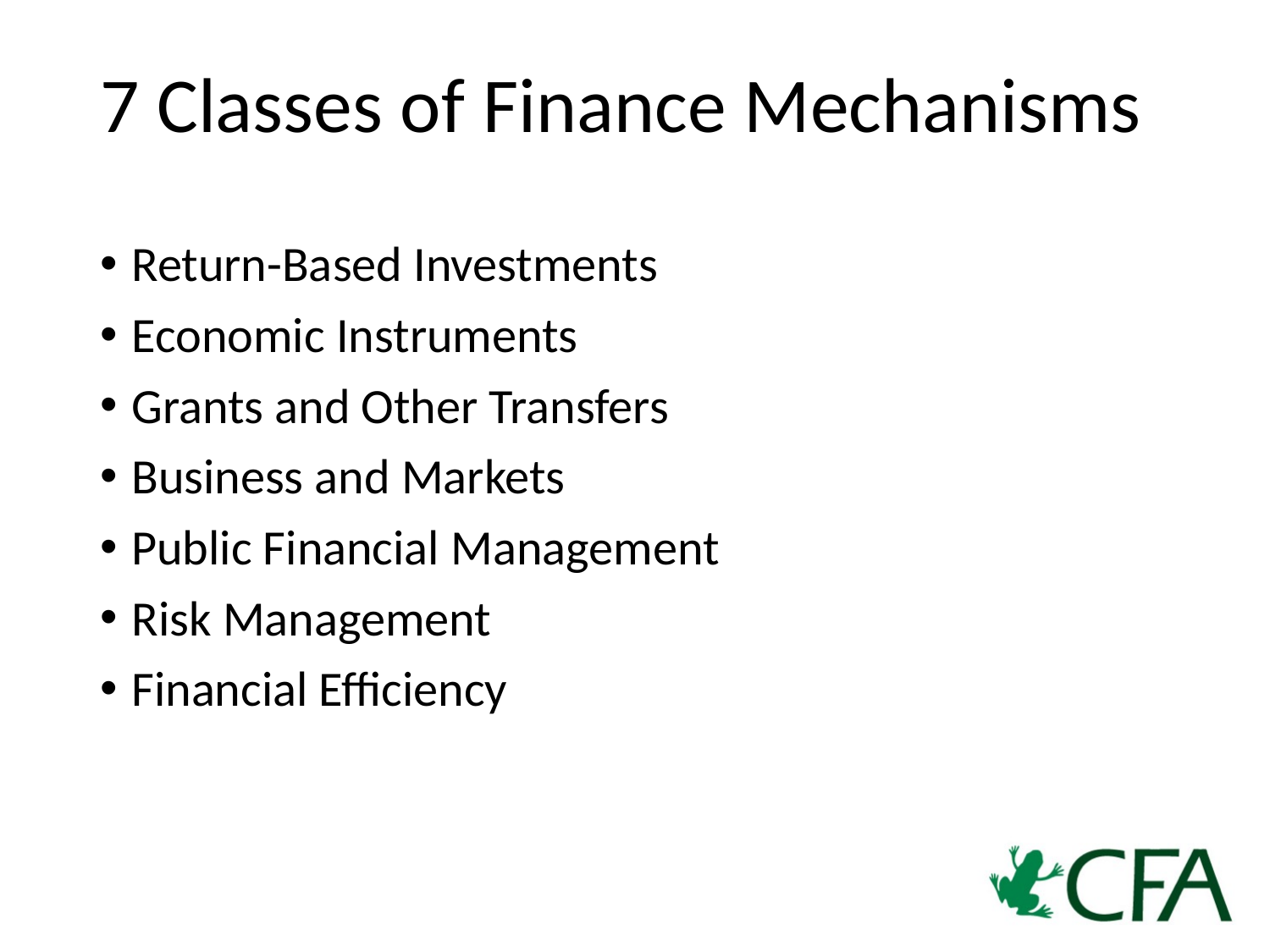

# 7 Classes of Finance Mechanisms
Return-Based Investments
Economic Instruments
Grants and Other Transfers
Business and Markets
Public Financial Management
Risk Management
Financial Efficiency